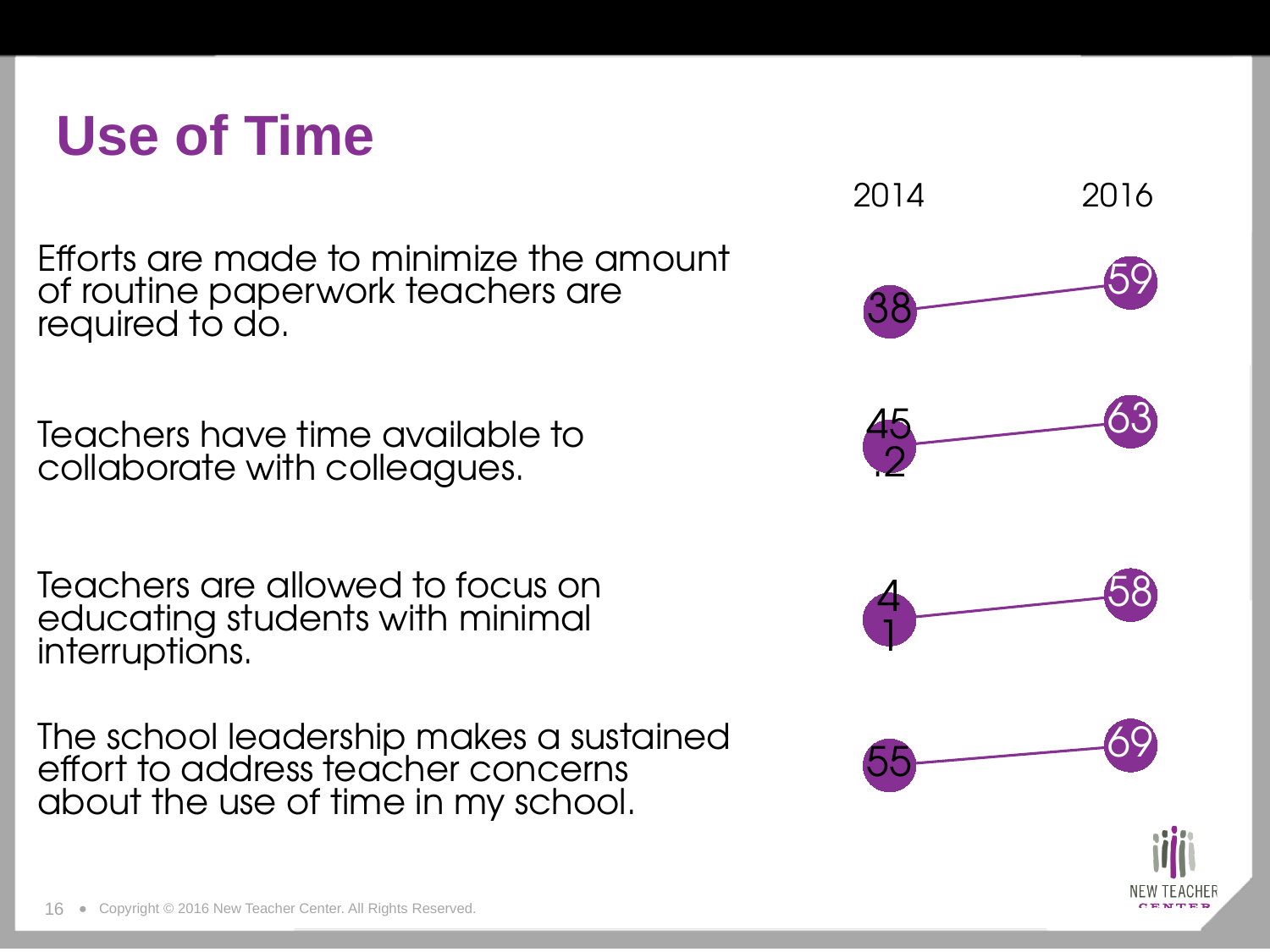

# Use of Time
| 2014 | 2016 |
| --- | --- |

### Chart

| Category | Efforts are made to minimize the amount of routine paperwork teachers are required to do. |
|---|---|
| 2014 | 38.30000000000001 |
| 2016 | 59.0 |
| Efforts are made to minimize the amount of routine paperwork teachers are required to do. |  |
| --- | --- |
| Teachers have time available to collaborate with colleagues. |  |
| Teachers are allowed to focus on educating students with minimal interruptions. |  |
| The school leadership makes a sustained effort to address teacher concerns about the use of time in my school. |  |

### Chart

| Category | Teachers have time available to collaborate with colleagues. |
|---|---|
| 2014 | 45.2 |
| 2016 | 63.0 |

### Chart

| Category | Teachers are allowed to focus on educating students with minimal interruptions. |
|---|---|
| 2014 | 40.7 |
| 2016 | 58.2 |

### Chart

| Category | The school leadership makes a sustained effort to address teacher concerns about the use of time in my school. |
|---|---|
| 2014 | 55.2 |
| 2016 | 68.7 |
16
●   Copyright © 2016 New Teacher Center. All Rights Reserved.